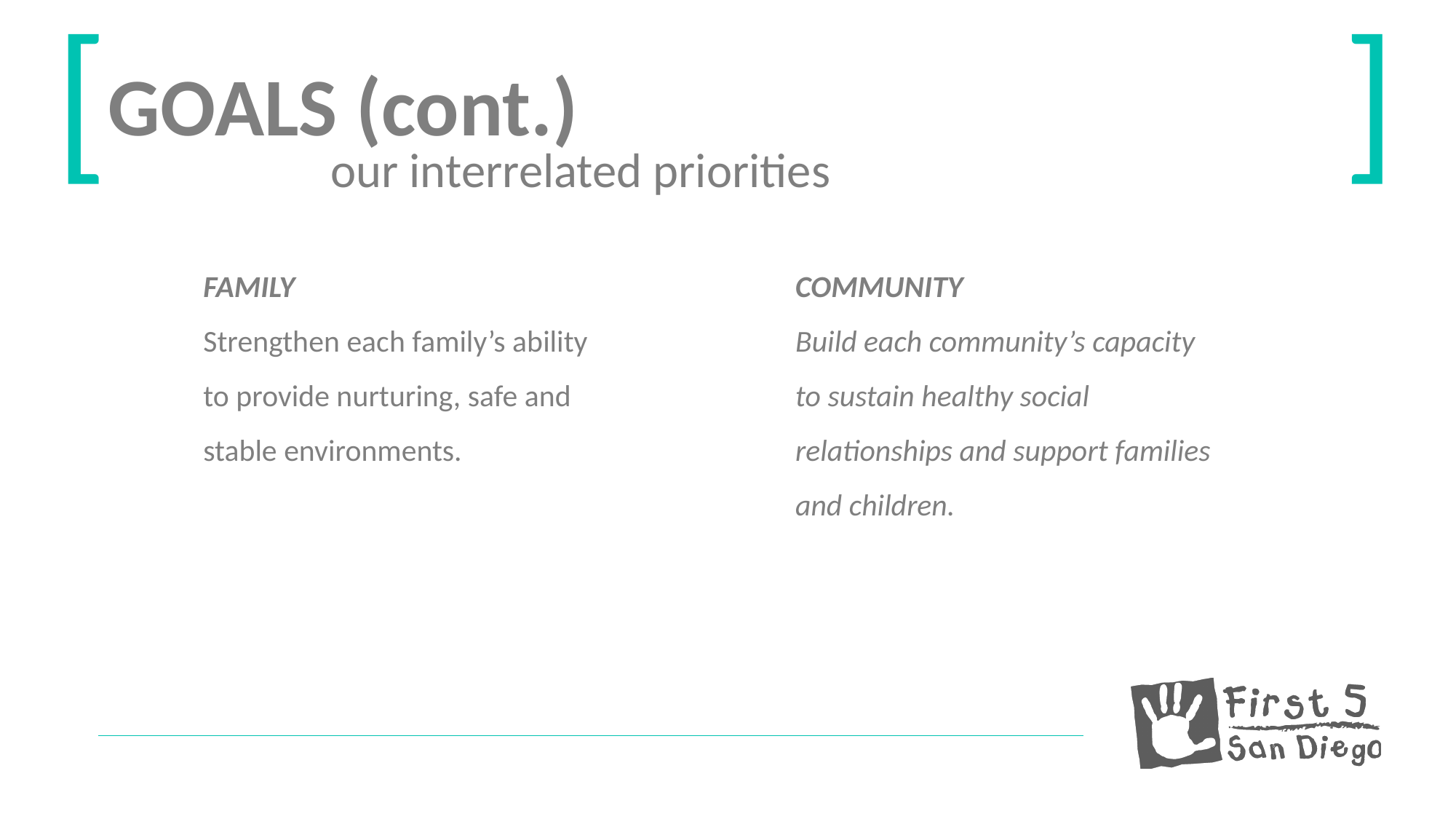

[
]
GOALS (cont.)
our interrelated priorities
FAMILY
Strengthen each family’s ability to provide nurturing, safe and stable environments.
COMMUNITY
Build each community’s capacity to sustain healthy social relationships and support families and children.